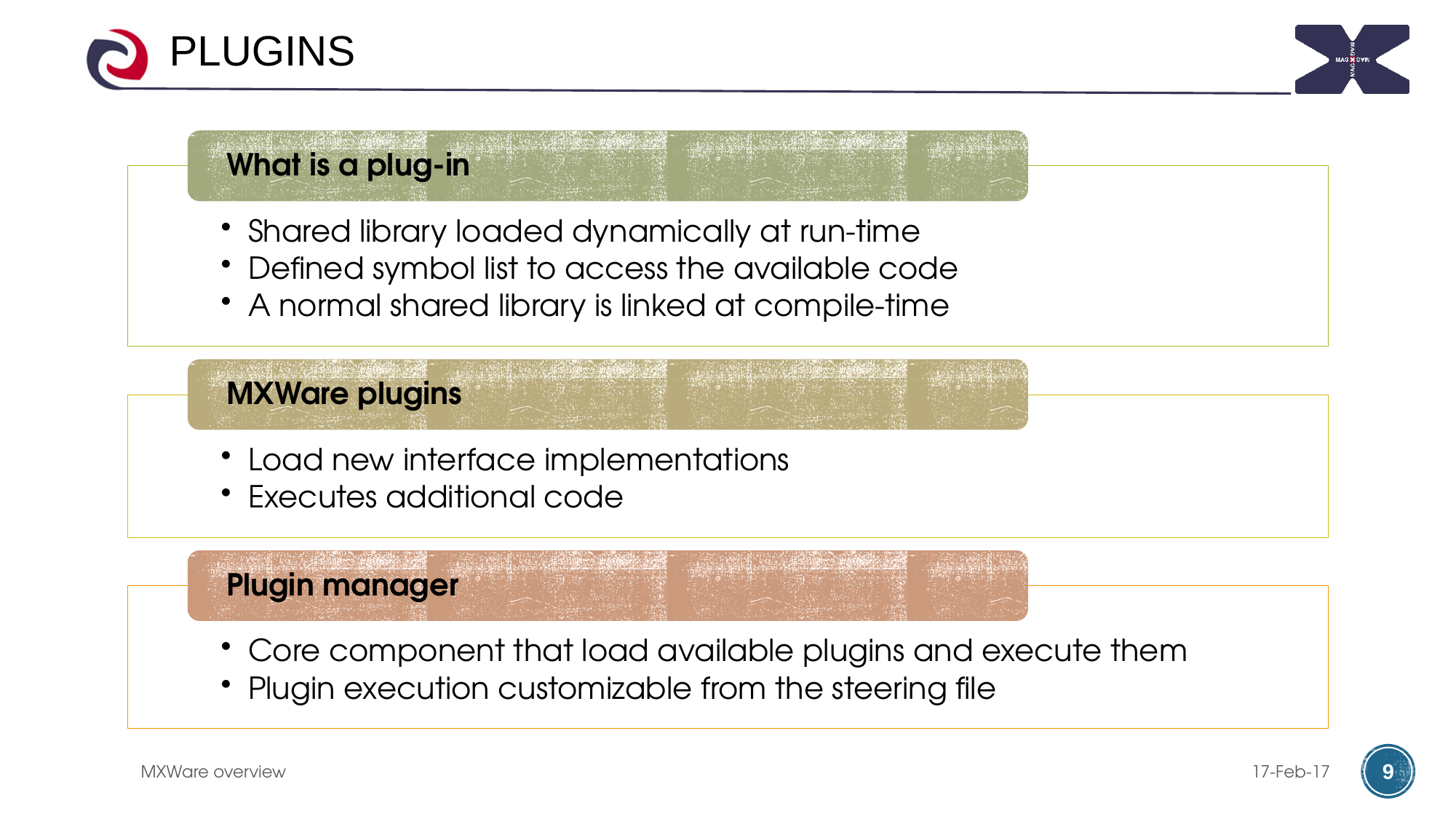

# Plugins
Shared library loaded dynamically at run-time
Defined symbol list to access the available code
A normal shared library is linked at compile-time
What is a plug-in
Load new interface implementations
Executes additional code
MXWare plugins
Core component that load available plugins and execute them
Plugin execution customizable from the steering file
Plugin manager
MXWare overview
17-Feb-17
9